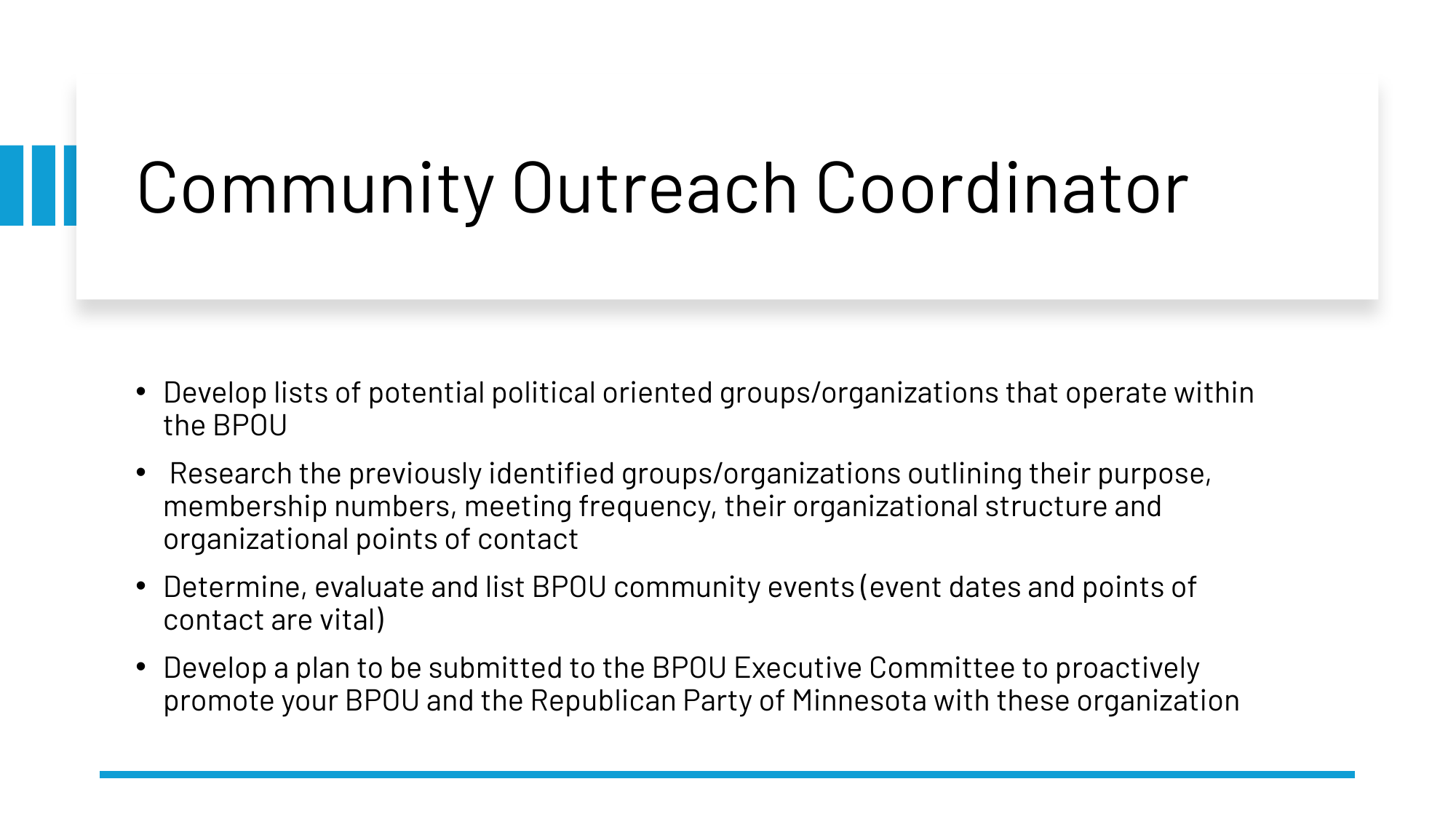

# Community Outreach Coordinator

Develop lists of potential political oriented groups/organizations that operate within the BPOU
 Research the previously identified groups/organizations outlining their purpose, membership numbers, meeting frequency, their organizational structure and organizational points of contact
Determine, evaluate and list BPOU community events (event dates and points of contact are vital)
Develop a plan to be submitted to the BPOU Executive Committee to proactively promote your BPOU and the Republican Party of Minnesota with these organization